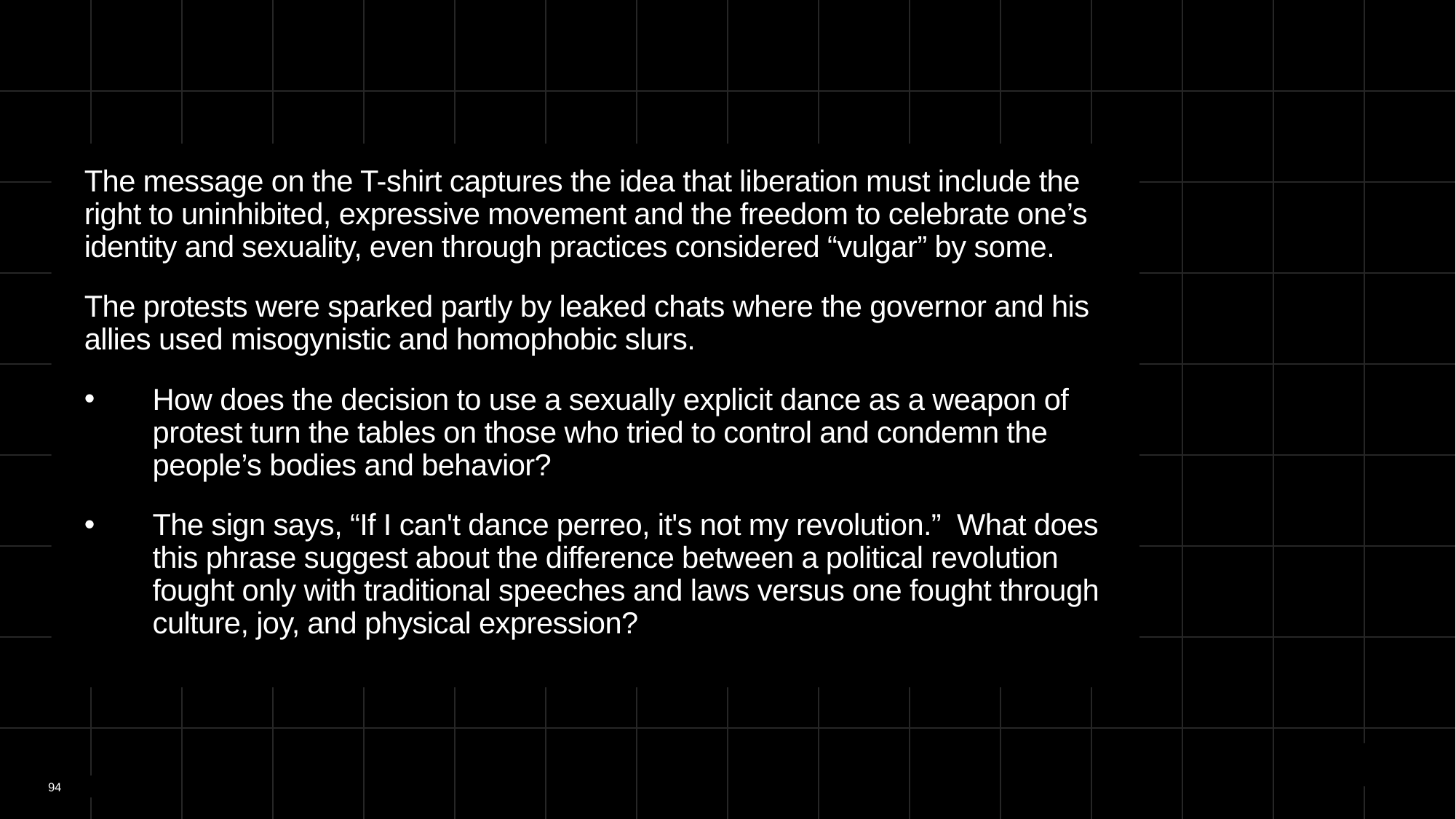

The message on the T-shirt captures the idea that liberation must include the right to uninhibited, expressive movement and the freedom to celebrate one’s identity and sexuality, even through practices considered “vulgar” by some.
The protests were sparked partly by leaked chats where the governor and his allies used misogynistic and homophobic slurs.
How does the decision to use a sexually explicit dance as a weapon of protest turn the tables on those who tried to control and condemn the people’s bodies and behavior?
The sign says, “If I can't dance perreo, it's not my revolution.”  What does this phrase suggest about the difference between a political revolution fought only with traditional speeches and laws versus one fought through culture, joy, and physical expression?

94